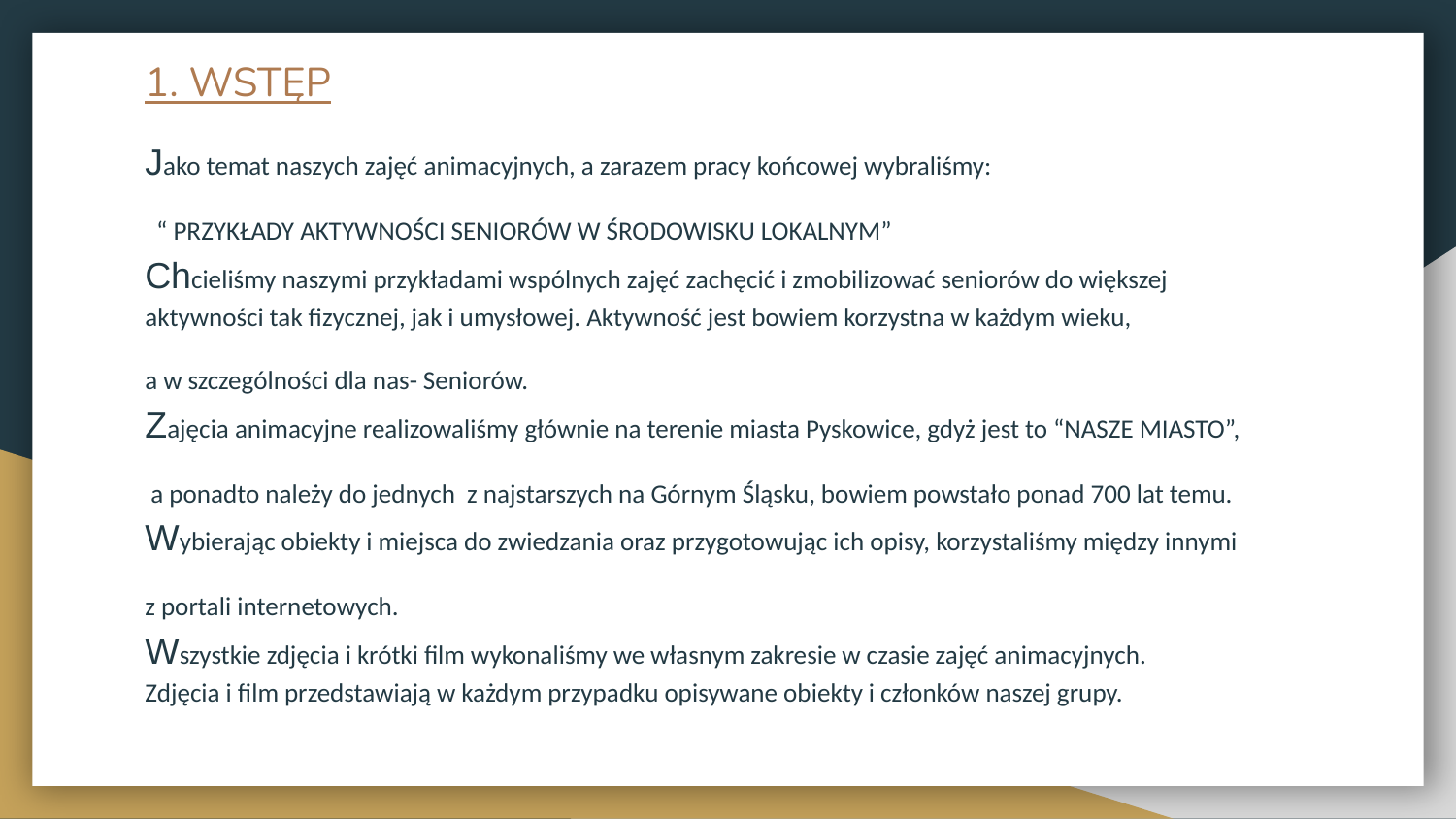

# 1. WSTĘP
Jako temat naszych zajęć animacyjnych, a zarazem pracy końcowej wybraliśmy:
  “ PRZYKŁADY AKTYWNOŚCI SENIORÓW W ŚRODOWISKU LOKALNYM”
Chcieliśmy naszymi przykładami wspólnych zajęć zachęcić i zmobilizować seniorów do większej
aktywności tak fizycznej, jak i umysłowej. Aktywność jest bowiem korzystna w każdym wieku,
a w szczególności dla nas- Seniorów.
Zajęcia animacyjne realizowaliśmy głównie na terenie miasta Pyskowice, gdyż jest to “NASZE MIASTO”,
 a ponadto należy do jednych  z najstarszych na Górnym Śląsku, bowiem powstało ponad 700 lat temu.
Wybierając obiekty i miejsca do zwiedzania oraz przygotowując ich opisy, korzystaliśmy między innymi
z portali internetowych.
Wszystkie zdjęcia i krótki film wykonaliśmy we własnym zakresie w czasie zajęć animacyjnych.
Zdjęcia i film przedstawiają w każdym przypadku opisywane obiekty i członków naszej grupy.

.